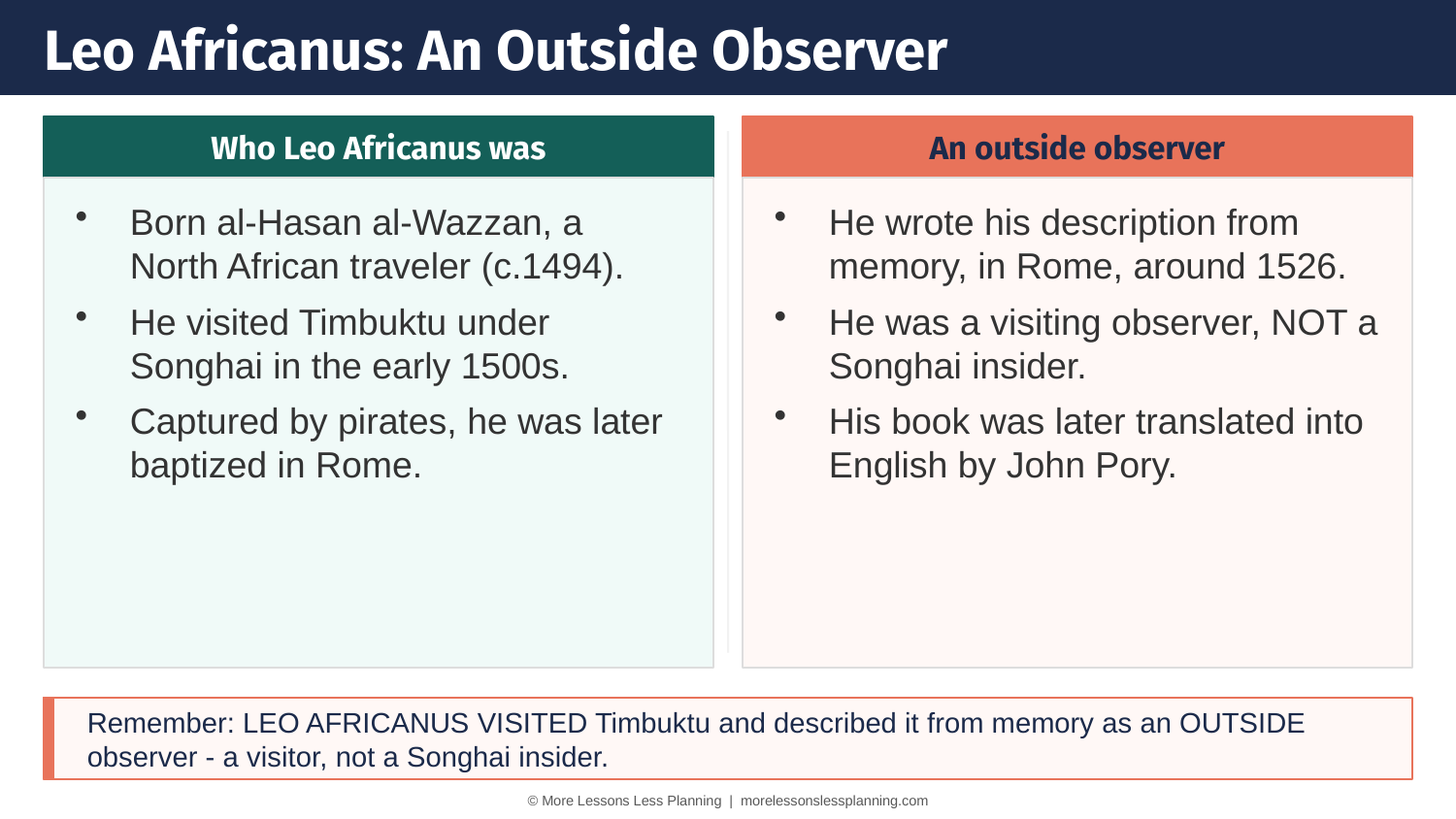

Leo Africanus: An Outside Observer

Who Leo Africanus was

An outside observer

Born al-Hasan al-Wazzan, a North African traveler (c.1494).
He visited Timbuktu under Songhai in the early 1500s.
Captured by pirates, he was later baptized in Rome.
He wrote his description from memory, in Rome, around 1526.
He was a visiting observer, NOT a Songhai insider.
His book was later translated into English by John Pory.

Remember: LEO AFRICANUS VISITED Timbuktu and described it from memory as an OUTSIDE observer - a visitor, not a Songhai insider.
© More Lessons Less Planning  |  morelessonslessplanning.com